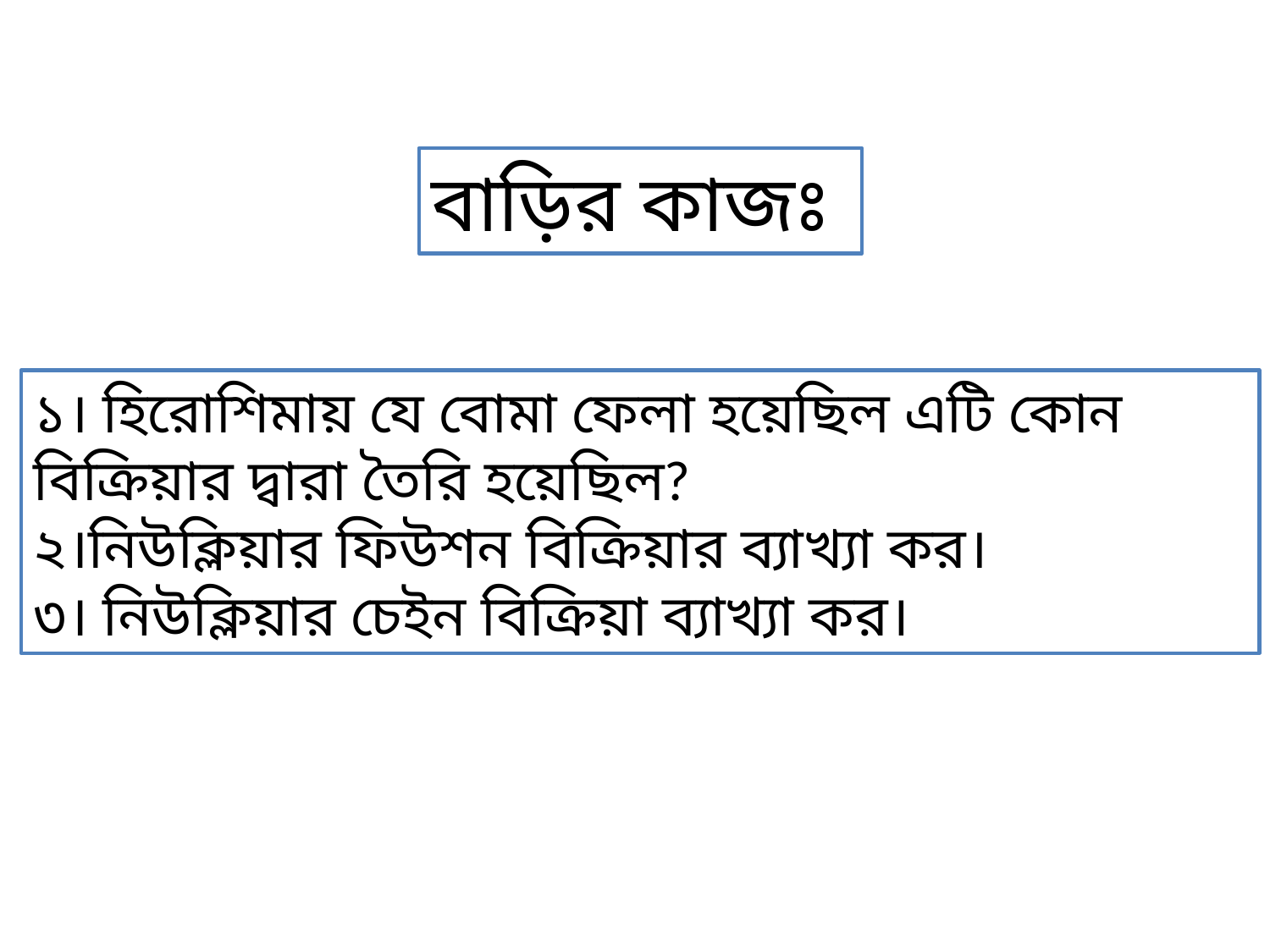

বাড়ির কাজঃ
১। হিরোশিমায় যে বোমা ফেলা হয়েছিল এটি কোন বিক্রিয়ার দ্বারা তৈরি হয়েছিল?
২।নিউক্লিয়ার ফিউশন বিক্রিয়ার ব্যাখ্যা কর।
৩। নিউক্লিয়ার চেইন বিক্রিয়া ব্যাখ্যা কর।